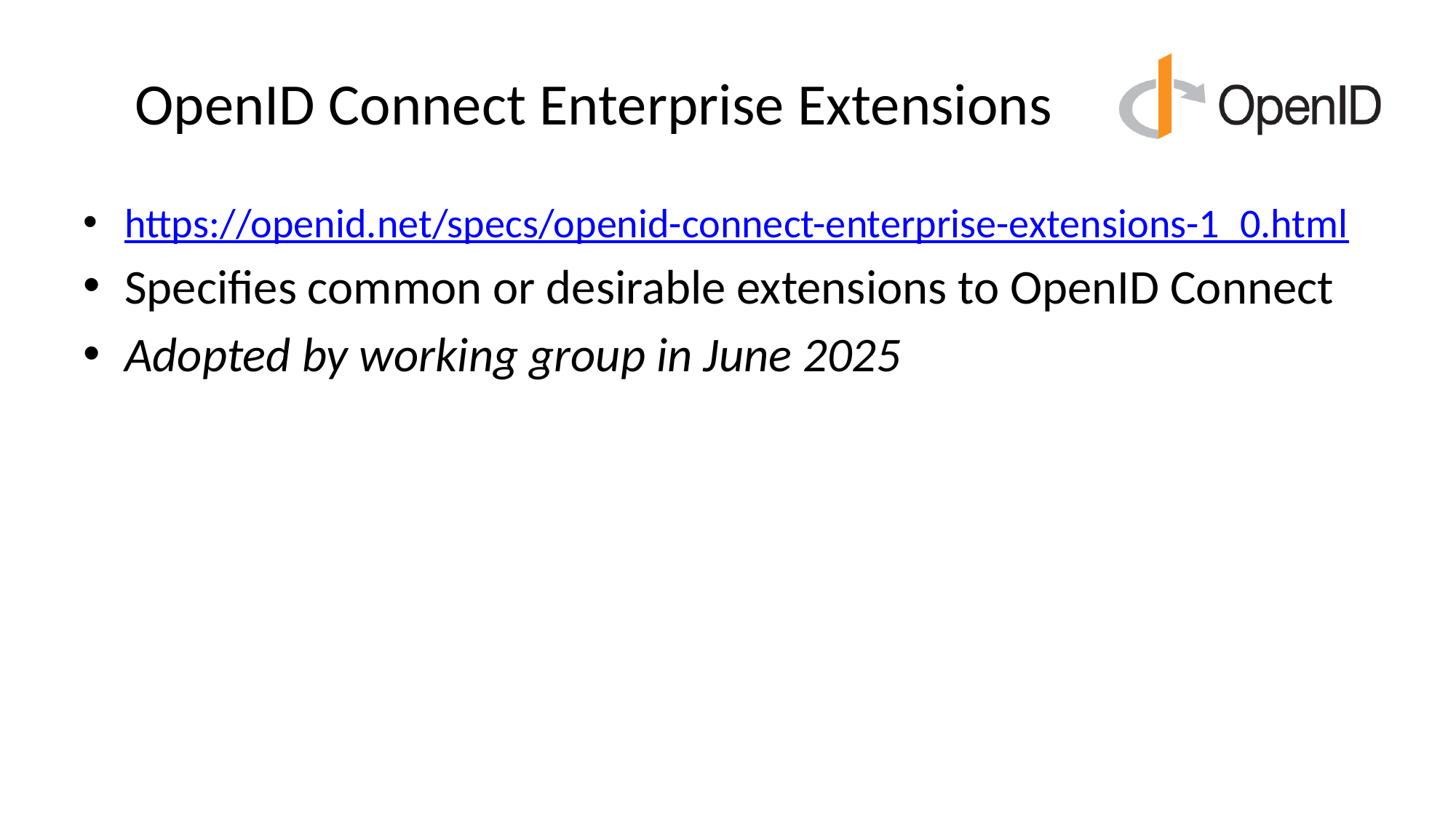

# OpenID Connect Enterprise Extensions
https://openid.net/specs/openid-connect-enterprise-extensions-1_0.html
Specifies common or desirable extensions to OpenID Connect
Adopted by working group in June 2025